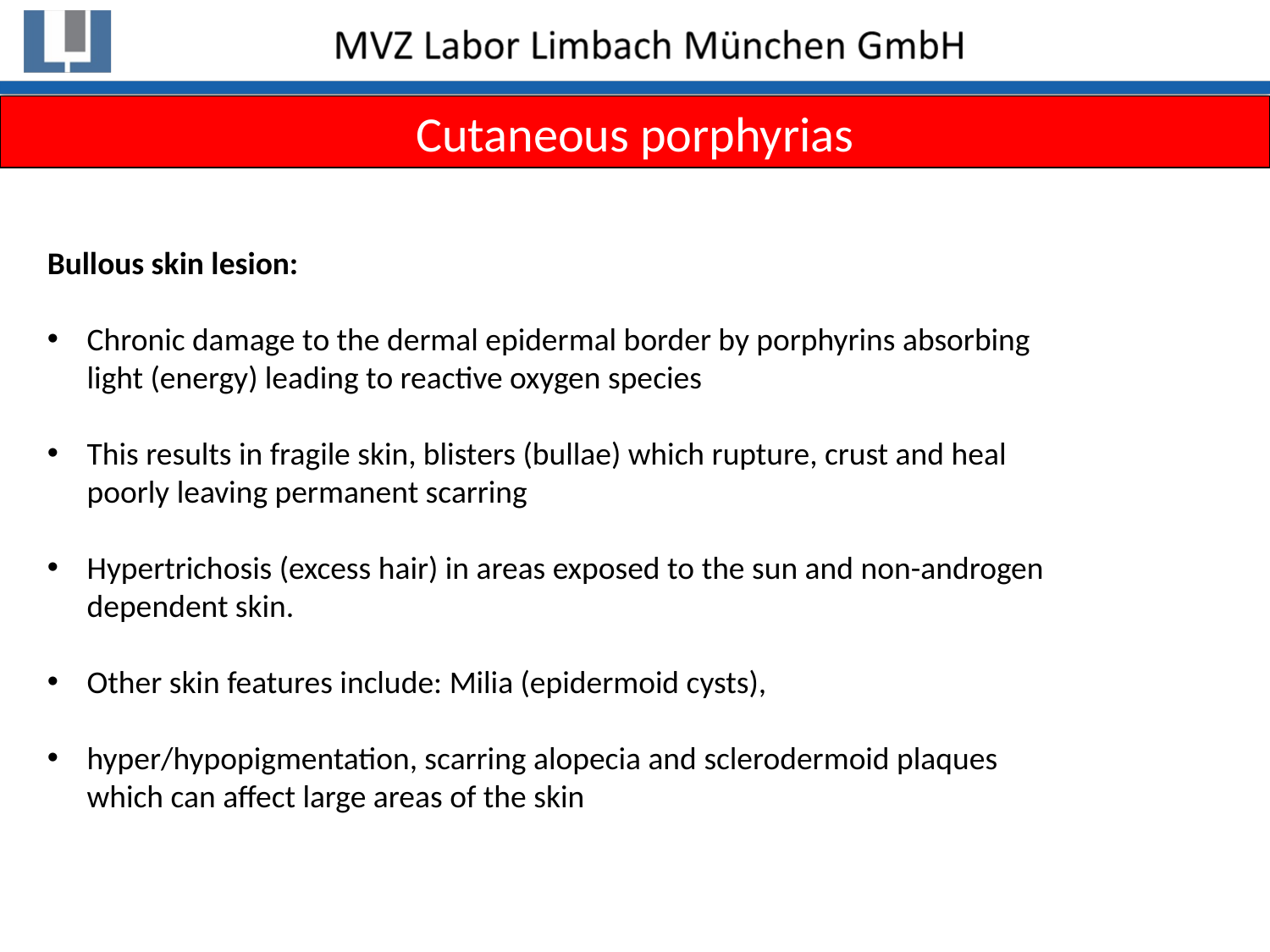

Cutaneous porphyrias

Bullous skin lesion:

Chronic damage to the dermal epidermal border by porphyrins absorbing
light (energy) leading to reactive oxygen species
This results in fragile skin, blisters (bullae) which rupture, crust and heal
poorly leaving permanent scarring
Hypertrichosis (excess hair) in areas exposed to the sun and non-androgen
dependent skin.
Other skin features include: Milia (epidermoid cysts),
hyper/hypopigmentation, scarring alopecia and sclerodermoid plaques
which can affect large areas of the skin